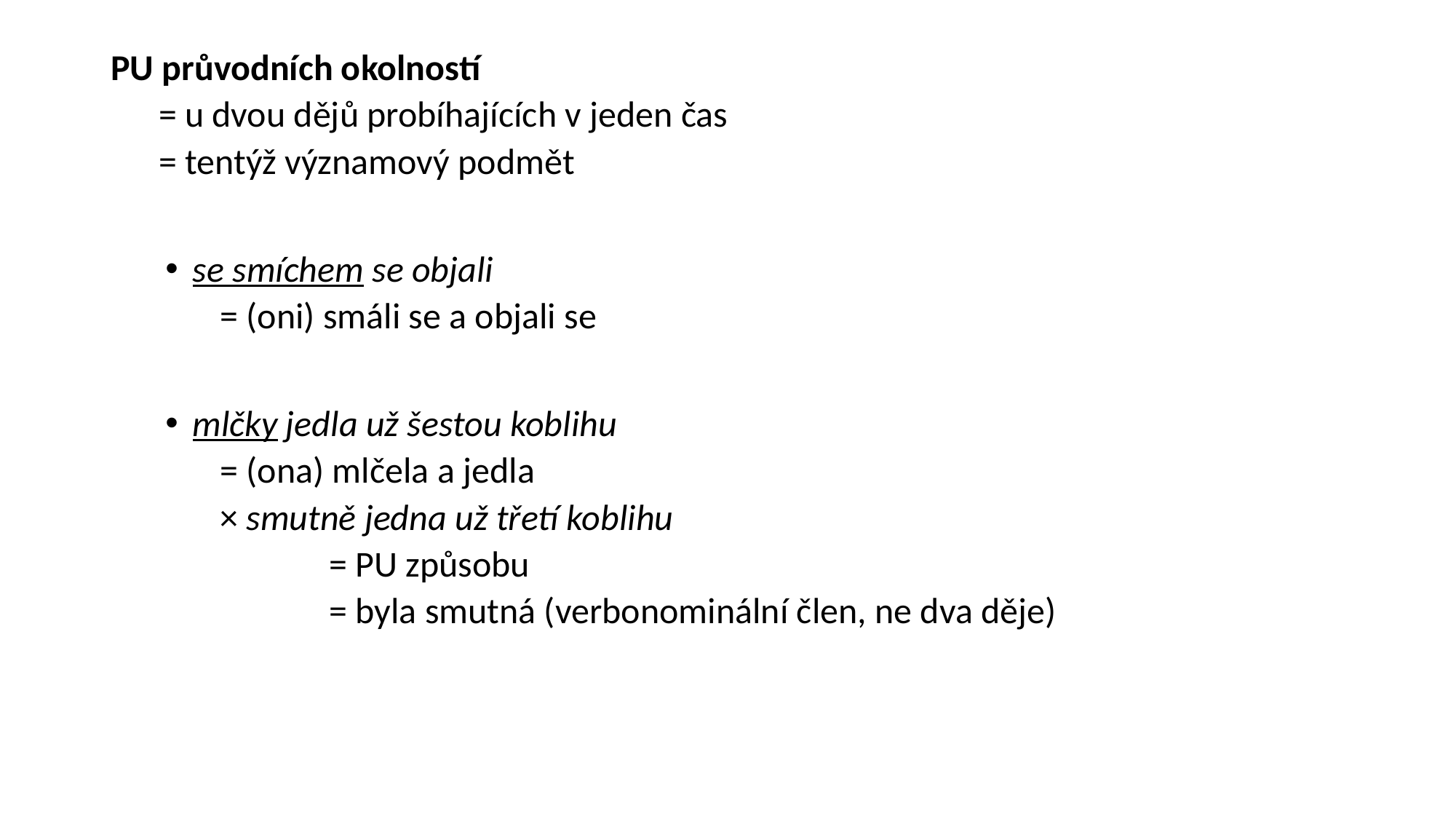

#
PU průvodních okolností
= u dvou dějů probíhajících v jeden čas
= tentýž významový podmět

se smíchem se objali
= (oni) smáli se a objali se

mlčky jedla už šestou koblihu
= (ona) mlčela a jedla
× smutně jedna už třetí koblihu
	= PU způsobu
	= byla smutná (verbonominální člen, ne dva děje)